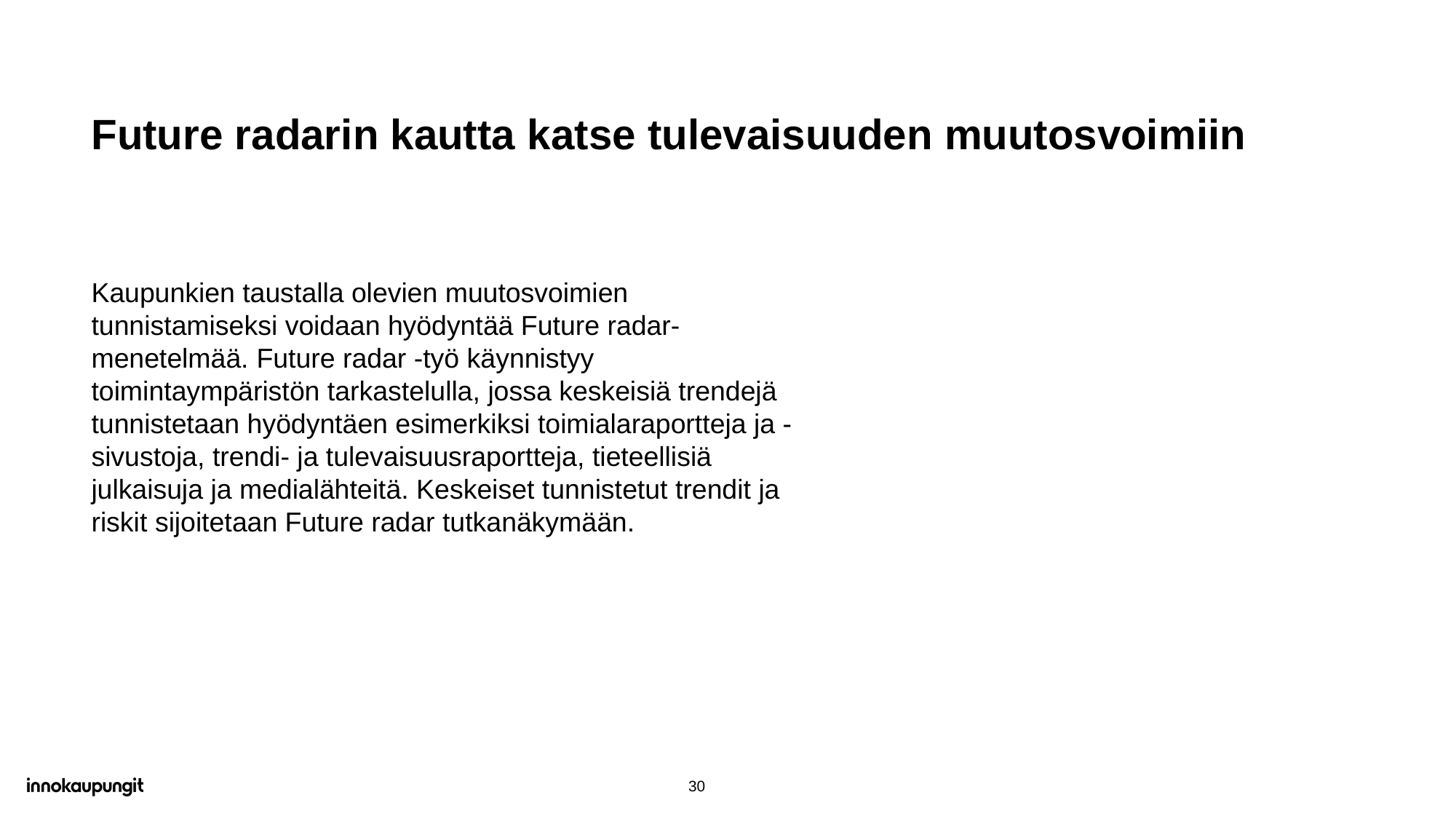

# Future radarin kautta katse tulevaisuuden muutosvoimiin
Kaupunkien taustalla olevien muutosvoimien tunnistamiseksi voidaan hyödyntää Future radar- menetelmää. Future radar -työ käynnistyy toimintaympäristön tarkastelu​lla, jossa keskeisiä trendejä tunnistetaan hyödyntäen esimerkiksi toimialaraportteja ja -sivustoja​, trendi- ja tulevaisuusraportteja​, tieteellisiä julkaisuja​ ja medialähteitä​. Keskeiset tunnistetut trendit ja riskit sijoitetaan Future radar tutkanäkymään.

30